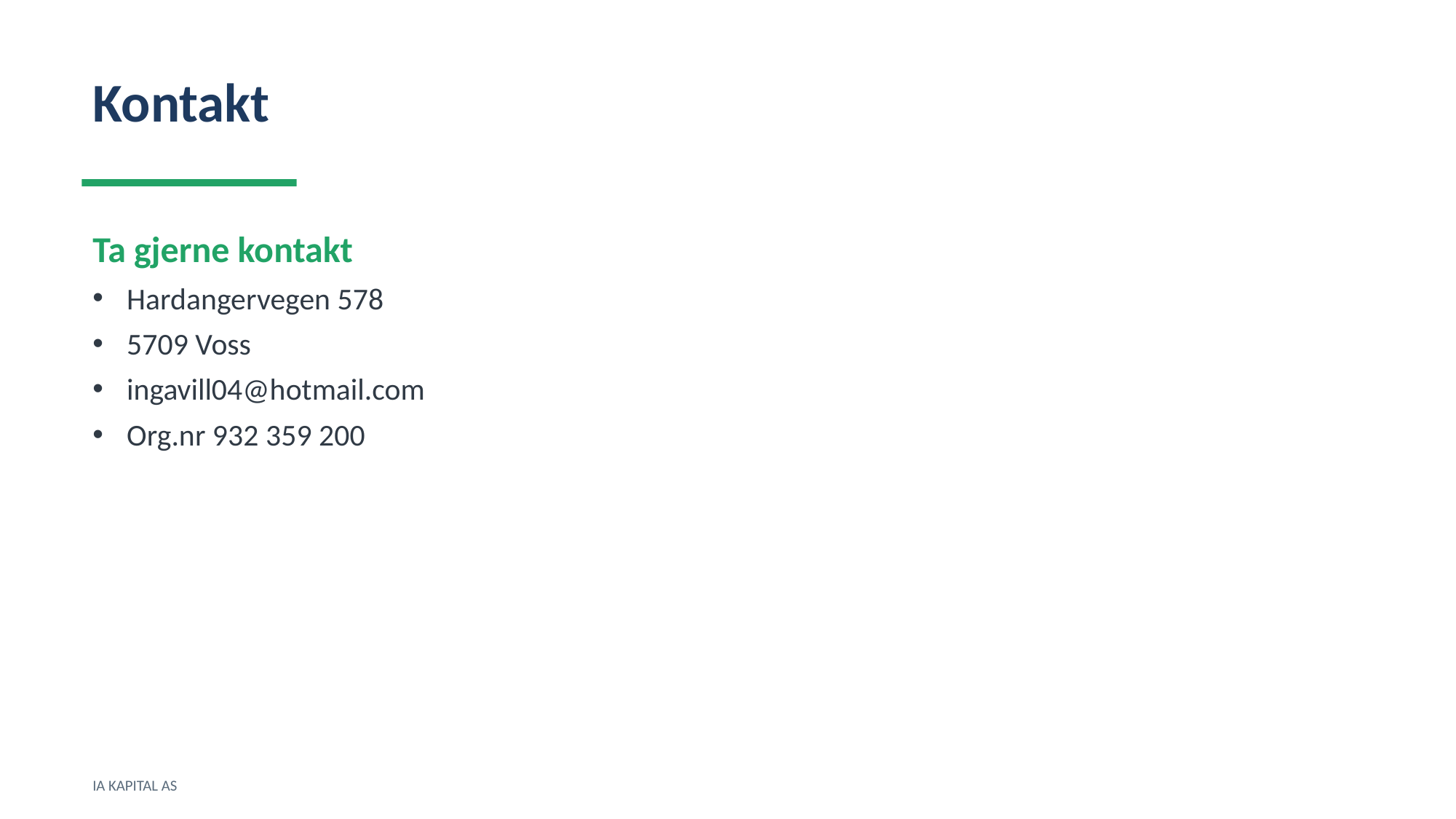

Kontakt

Ta gjerne kontakt
Hardangervegen 578
5709 Voss
ingavill04@hotmail.com
Org.nr 932 359 200
IA KAPITAL AS